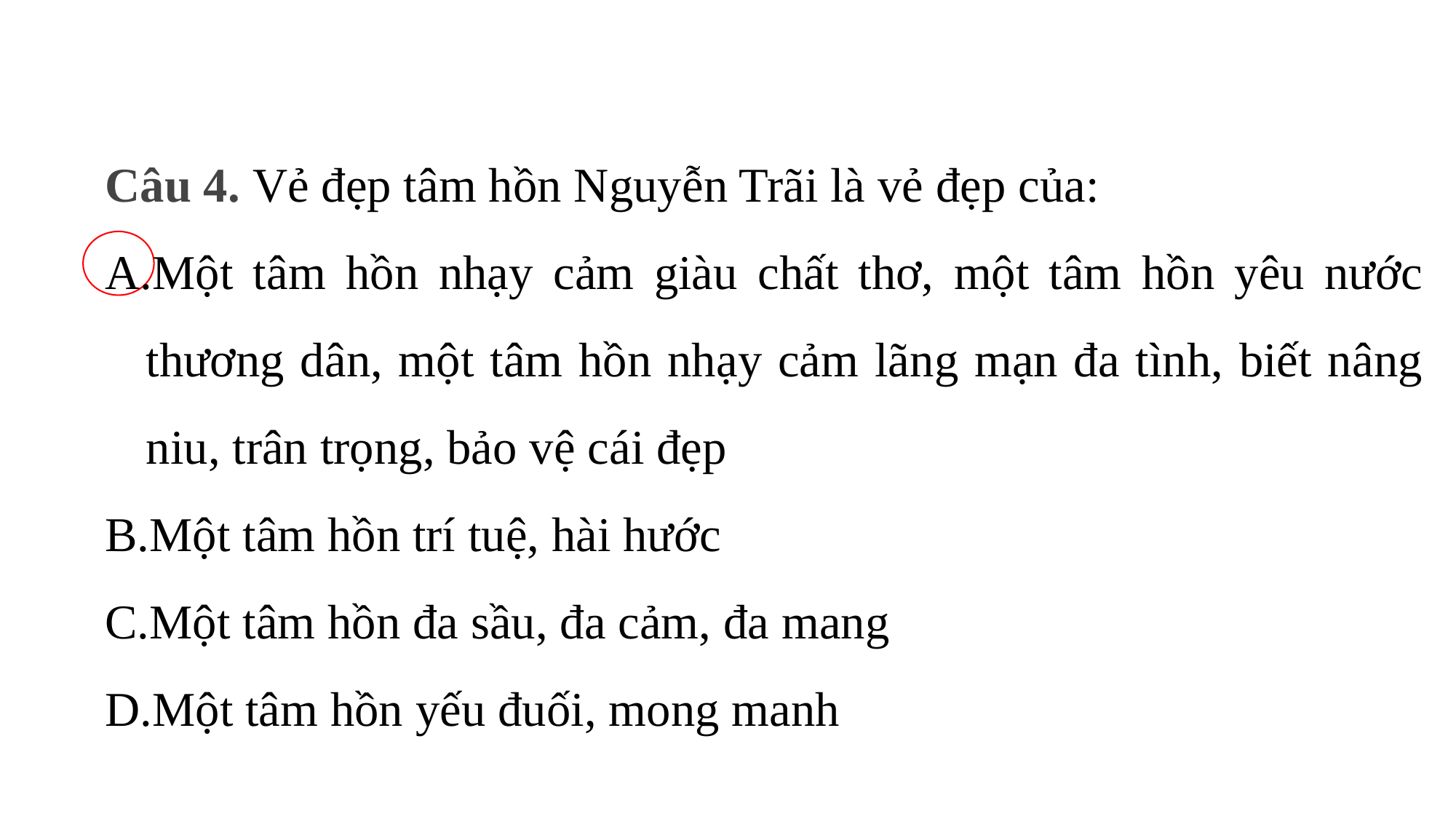

Câu 4. Vẻ đẹp tâm hồn Nguyễn Trãi là vẻ đẹp của:
Một tâm hồn nhạy cảm giàu chất thơ, một tâm hồn yêu nước thương dân, một tâm hồn nhạy cảm lãng mạn đa tình, biết nâng niu, trân trọng, bảo vệ cái đẹp
Một tâm hồn trí tuệ, hài hước
Một tâm hồn đa sầu, đa cảm, đa mang
Một tâm hồn yếu đuối, mong manh